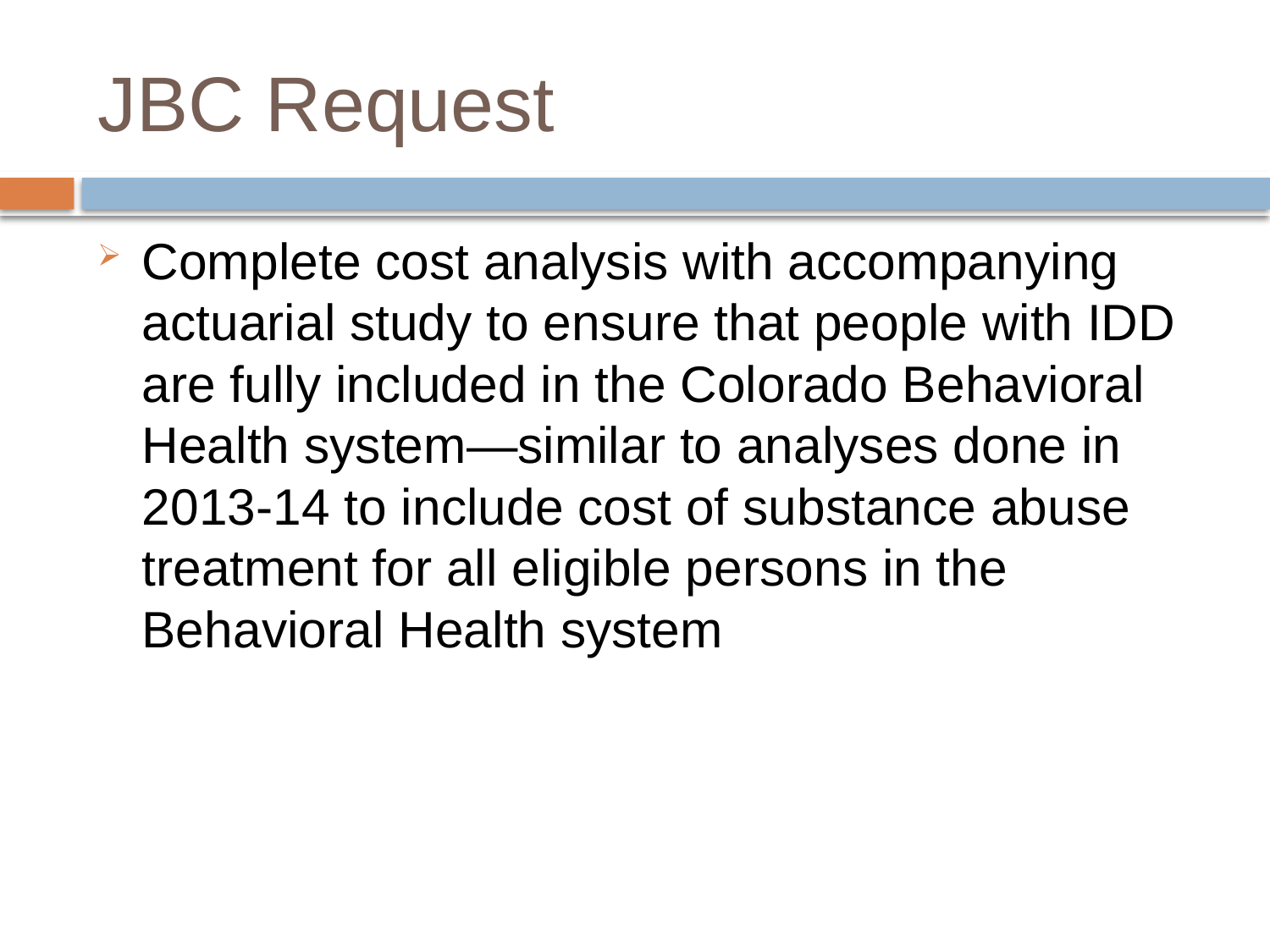

# JBC Request
Complete cost analysis with accompanying actuarial study to ensure that people with IDD are fully included in the Colorado Behavioral Health system—similar to analyses done in 2013-14 to include cost of substance abuse treatment for all eligible persons in the Behavioral Health system